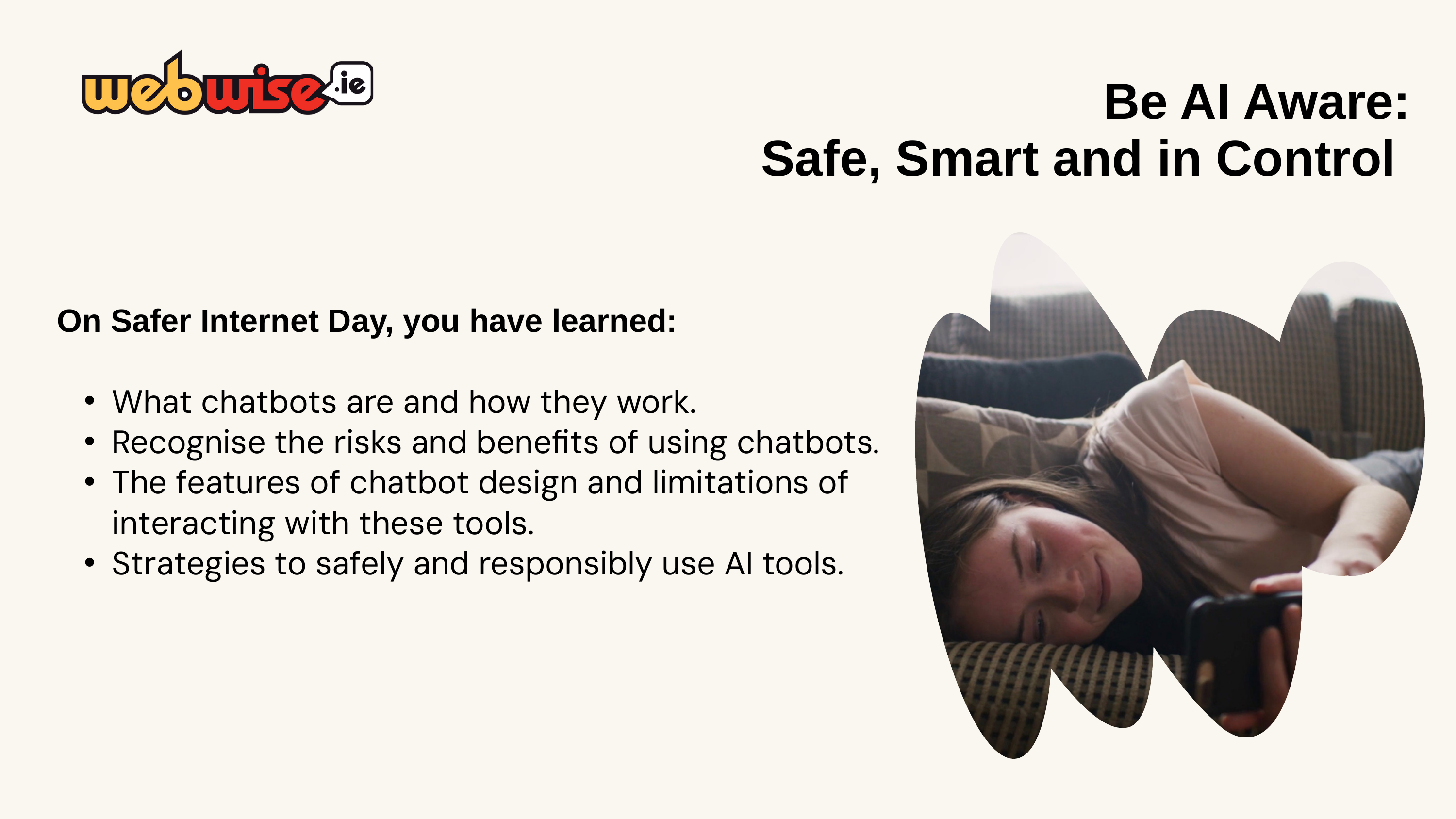

Be AI Aware:
Safe, Smart and in Control

On Safer Internet Day, you have learned:

What chatbots are and how they work.
Recognise the risks and benefits of using chatbots.
The features of chatbot design and limitations of interacting with these tools.
Strategies to safely and responsibly use AI tools.